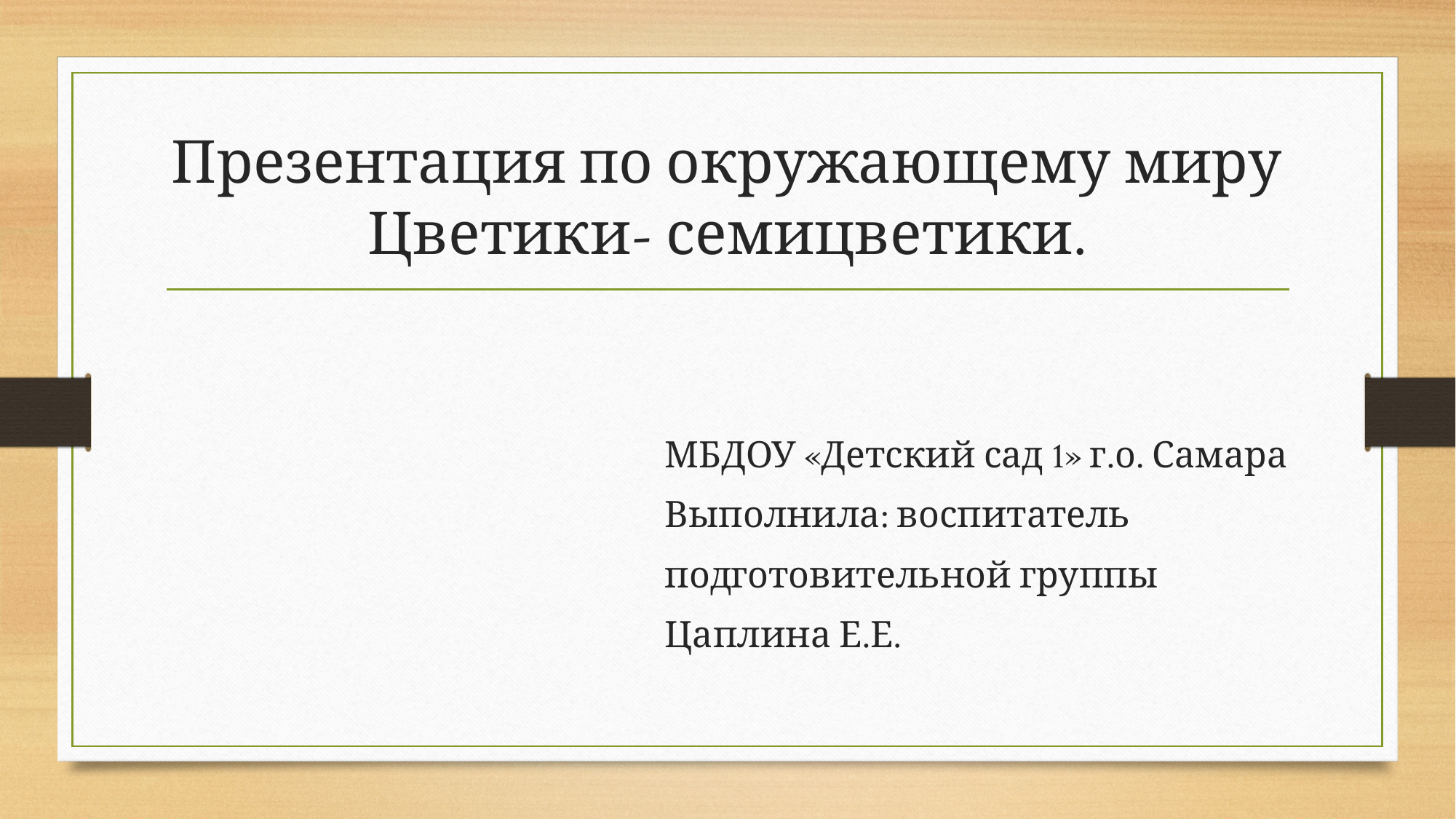

# Презентация по окружающему миру Цветики- семицветики.

                                                             МБДОУ «Детский сад 1» г.о. Самара
                                                             Выполнила: воспитатель
                                                             подготовительной группы
                                                             Цаплина Е.Е.